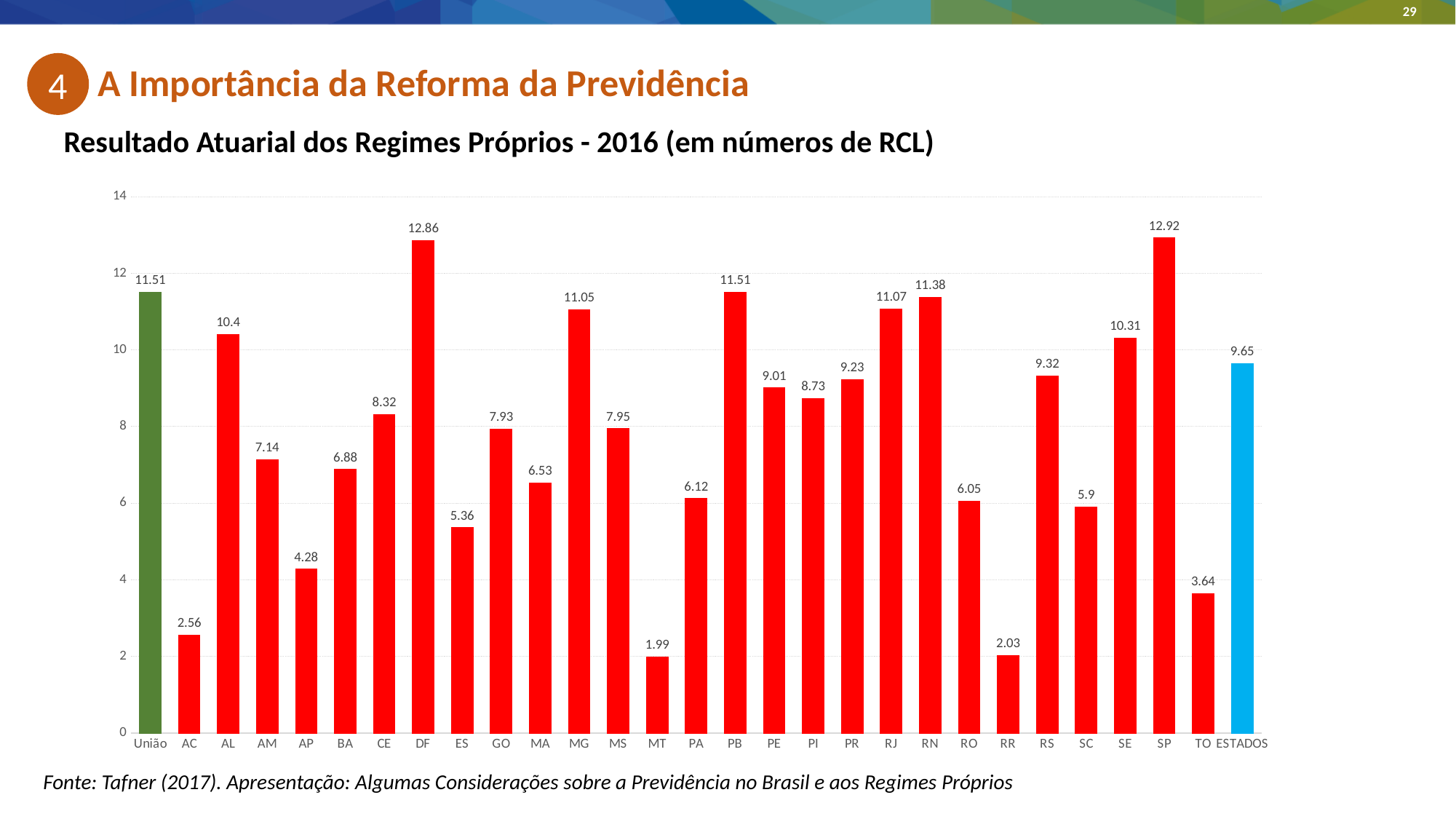

# A Importância da Reforma da Previdência
4
Resultado Atuarial dos Regimes Próprios - 2016 (em números de RCL)

### Chart

| Category | Relação Déficit Atuarial/RCL |
|---|---|
| União | 11.51 |
| AC | 2.56 |
| AL | 10.4 |
| AM | 7.14 |
| AP | 4.28 |
| BA | 6.88 |
| CE | 8.32 |
| DF | 12.860000000000001 |
| ES | 5.359999999999999 |
| GO | 7.930000000000001 |
| MA | 6.53 |
| MG | 11.05 |
| MS | 7.95 |
| MT | 1.9900000000000002 |
| PA | 6.119999999999999 |
| PB | 11.51 |
| PE | 9.01 |
| PI | 8.729999999999999 |
| PR | 9.229999999999999 |
| RJ | 11.07 |
| RN | 11.38 |
| RO | 6.05 |
| RR | 2.03 |
| RS | 9.32 |
| SC | 5.9 |
| SE | 10.31 |
| SP | 12.92 |
| TO | 3.64 |
| ESTADOS | 9.65 |
Fonte: Tafner (2017). Apresentação: Algumas Considerações sobre a Previdência no Brasil e aos Regimes Próprios